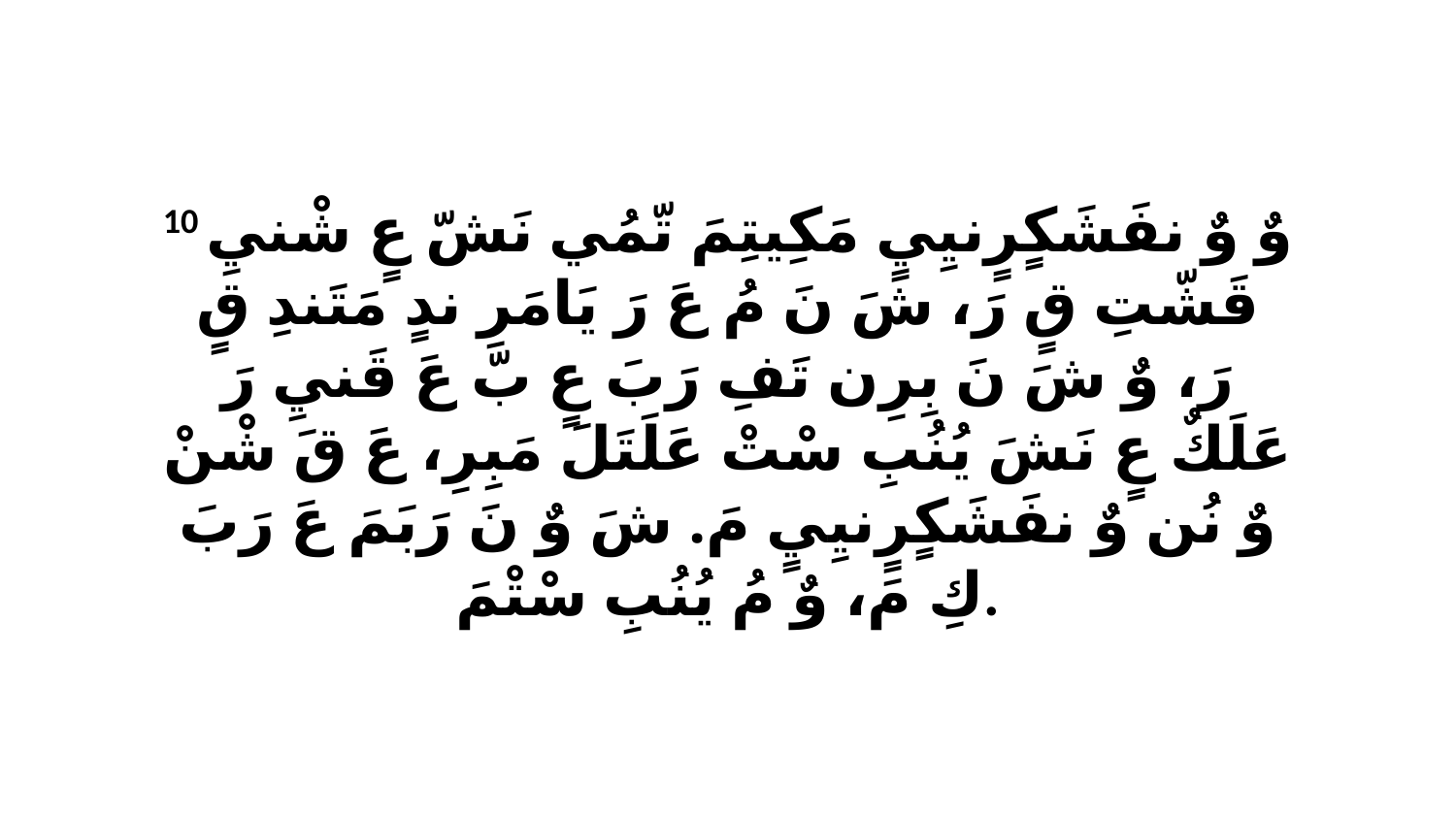

10 وٌ وٌ نفَشَكٍرٍنيِيٍ مَكِيتِمَ تّمُي نَشّ عٍ شْنيِ قَشّتِ قٍ رَ، شَ نَ مُ عَ رَ يَامَرِ ندٍ مَتَندِ قٍ رَ، وٌ شَ نَ بِرِن تَفِ رَبَ عٍ بّ عَ قَنيِ رَ عَلَكٌ عٍ نَشَ يُنُبِ سْتْ عَلَتَلَ مَبِرِ، عَ قَ شْنْ وٌ نُن وٌ نفَشَكٍرٍنيِيٍ مَ. شَ وٌ نَ رَبَمَ عَ رَبَ كِ مَ، وٌ مُ يُنُبِ سْتْمَ.